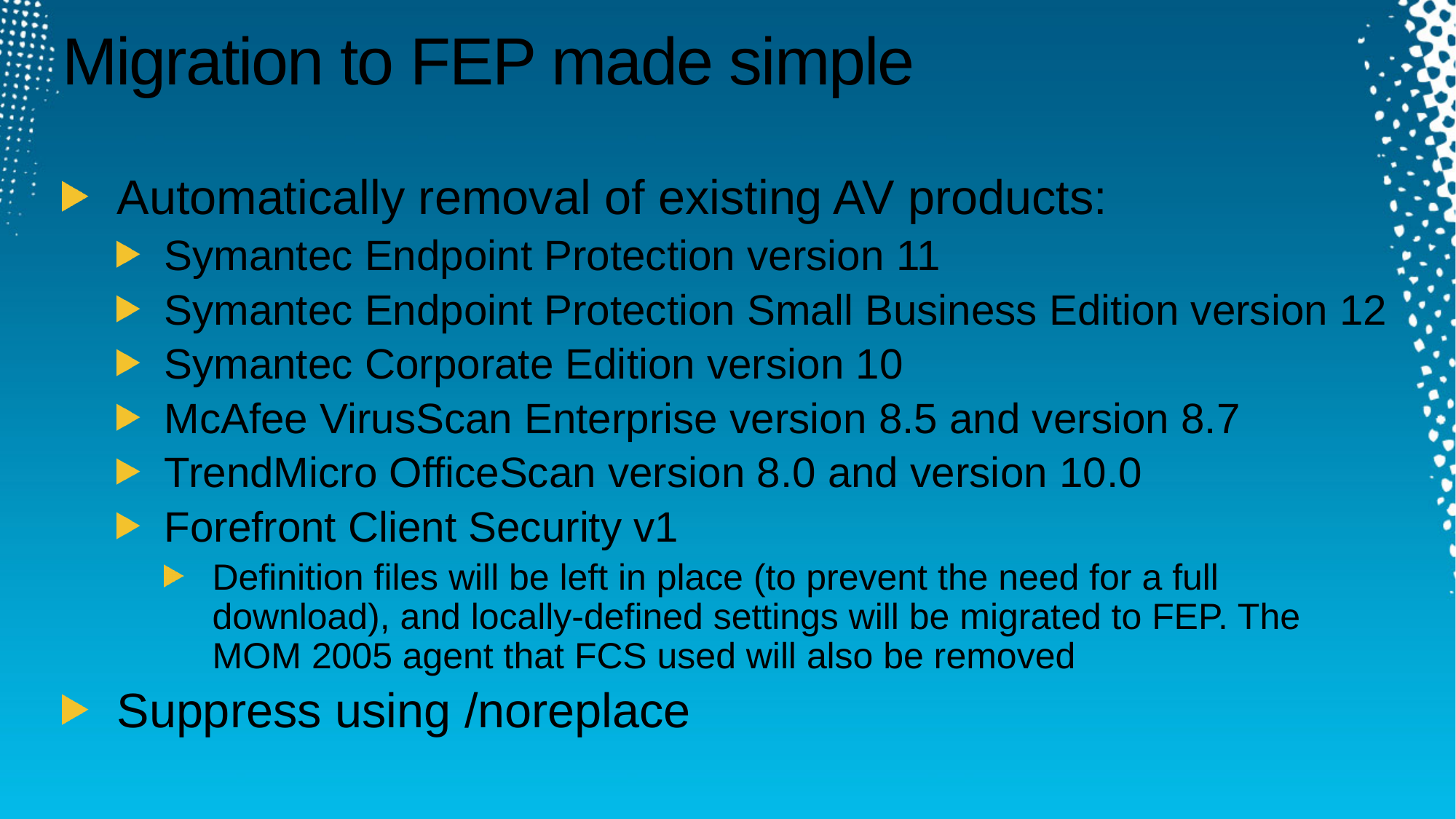

# Migration to FEP made simple
Automatically removal of existing AV products:
Symantec Endpoint Protection version 11
Symantec Endpoint Protection Small Business Edition version 12
Symantec Corporate Edition version 10
McAfee VirusScan Enterprise version 8.5 and version 8.7
TrendMicro OfficeScan version 8.0 and version 10.0
Forefront Client Security v1
Definition files will be left in place (to prevent the need for a full download), and locally-defined settings will be migrated to FEP. The MOM 2005 agent that FCS used will also be removed
Suppress using /noreplace